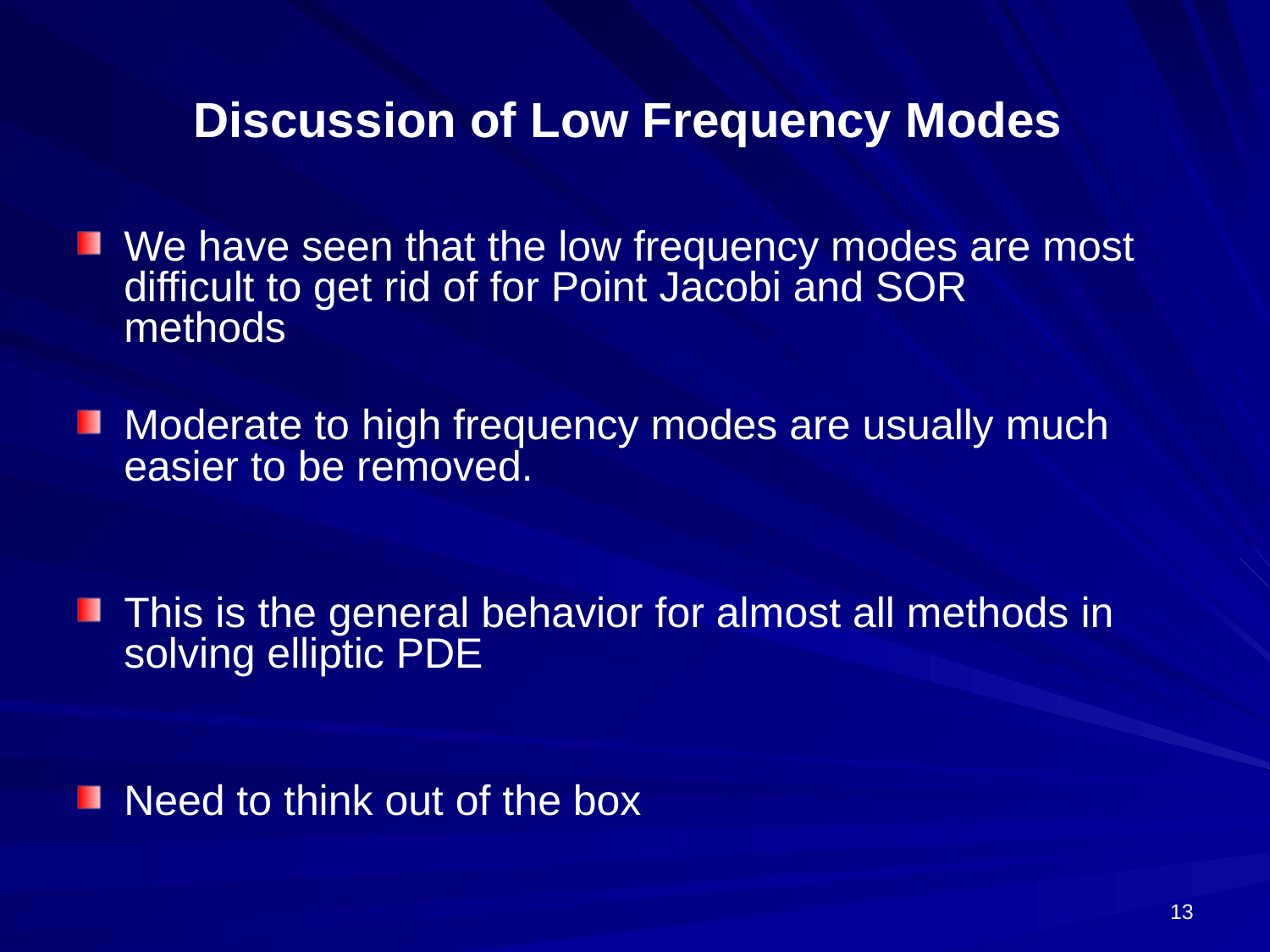

# Discussion of Low Frequency Modes
We have seen that the low frequency modes are most difficult to get rid of for Point Jacobi and SOR methods

Moderate to high frequency modes are usually much easier to be removed.

This is the general behavior for almost all methods in solving elliptic PDE

Need to think out of the box

13